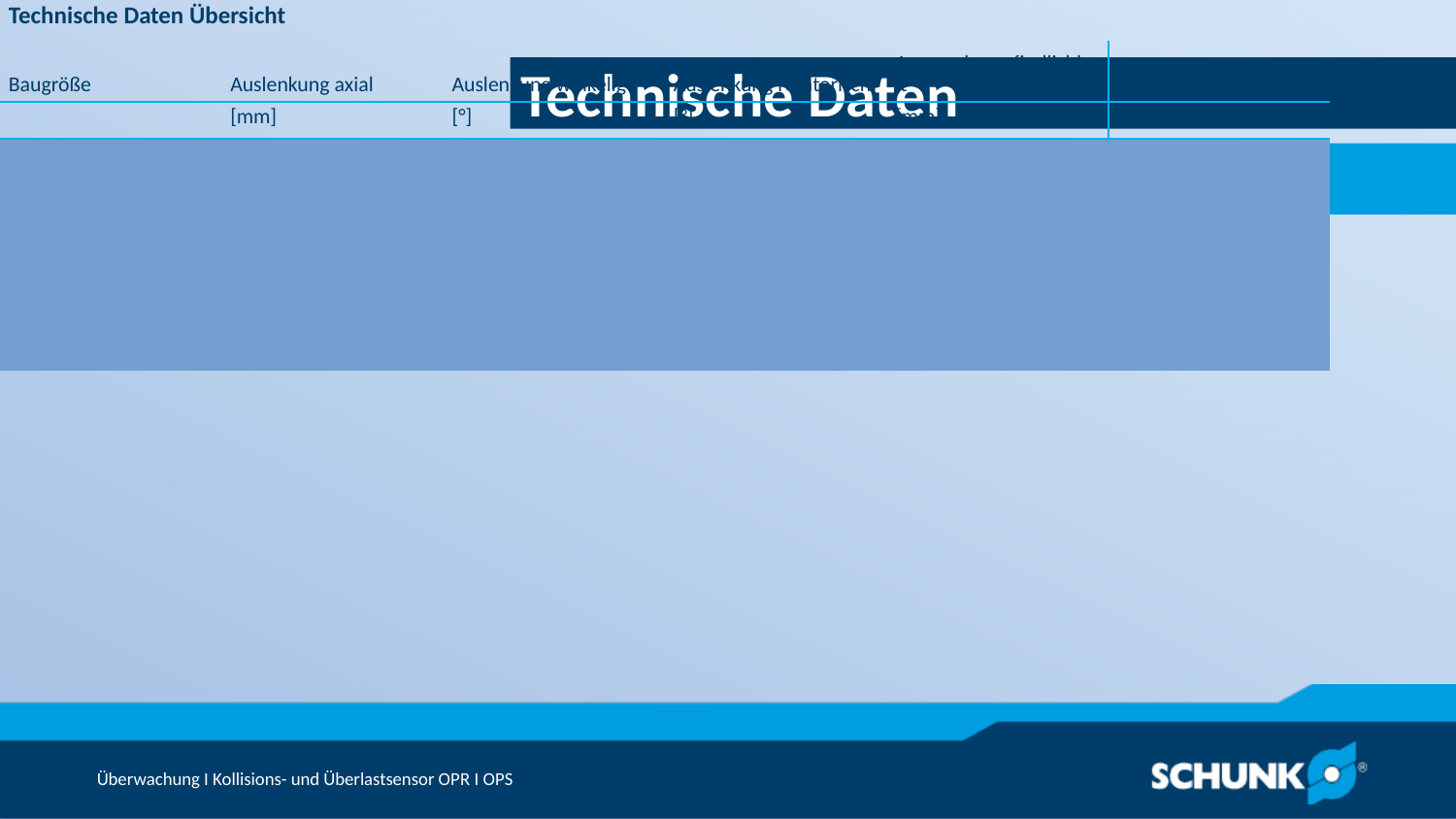

Technische Daten
| Technische Daten Übersicht |  |  |  |  |  |
| --- | --- | --- | --- | --- | --- |
| Baugröße | Auslenkung axial | Auslenkung winkelig | Auslenkung rotatorisch | Ansprechempfindlichkeit | Eigenmasse |
|  | [mm] | [°] | [°] | [mm] | [kg] |  |  |  |
| 80 | 12 | 12 | 360 | 0.1 | 0.4 |
| 100 | 14 | 12 | 360 | 0.1 | 0.7 |
| 160 | 8 | 5 | 360 | 0.2 | 4.3 |
| 200 | 9.5 | 4 | 45 .. 360 | 0.3 | 7 |